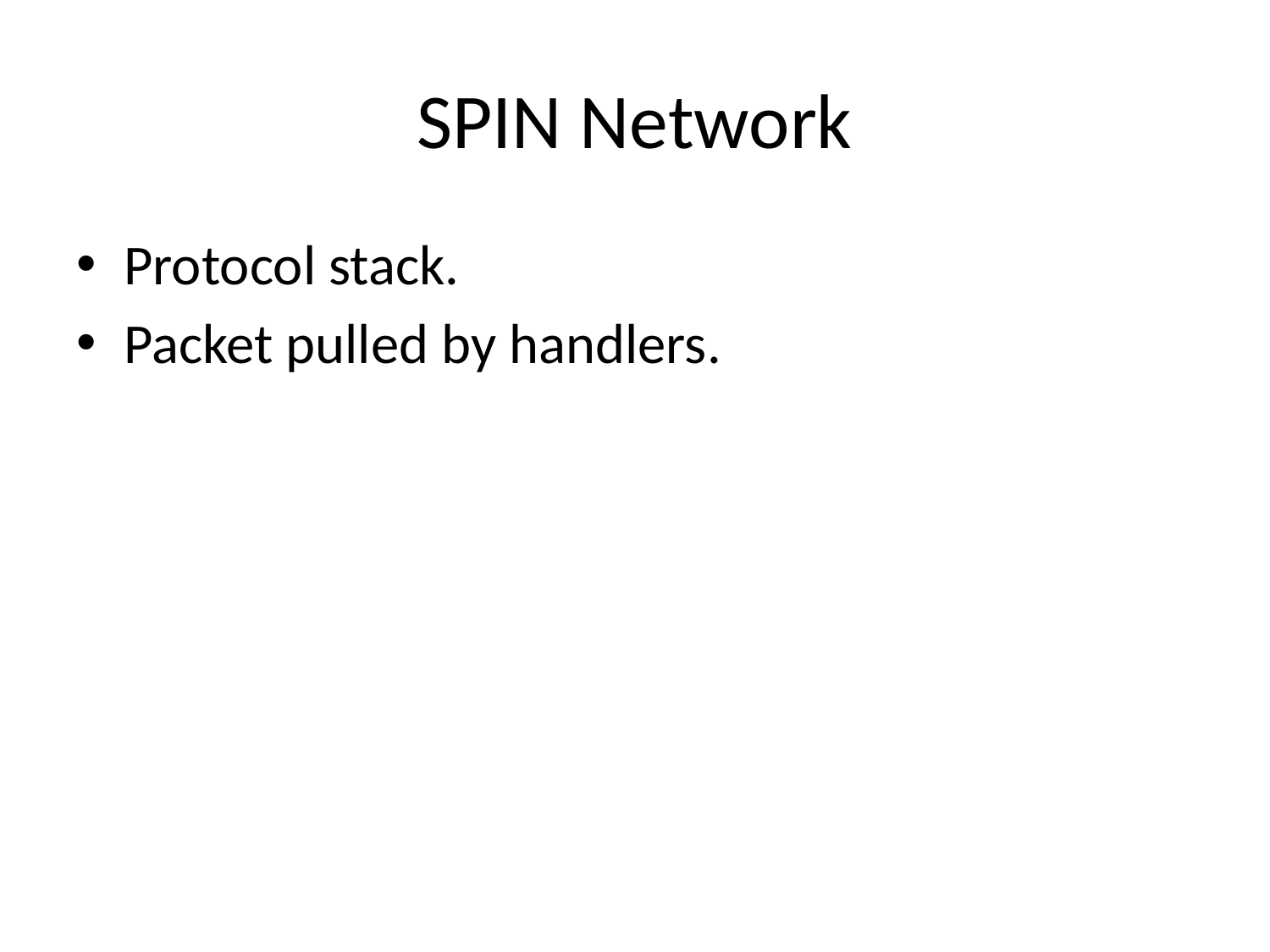

# SPIN Network
Protocol stack.
Packet pulled by handlers.